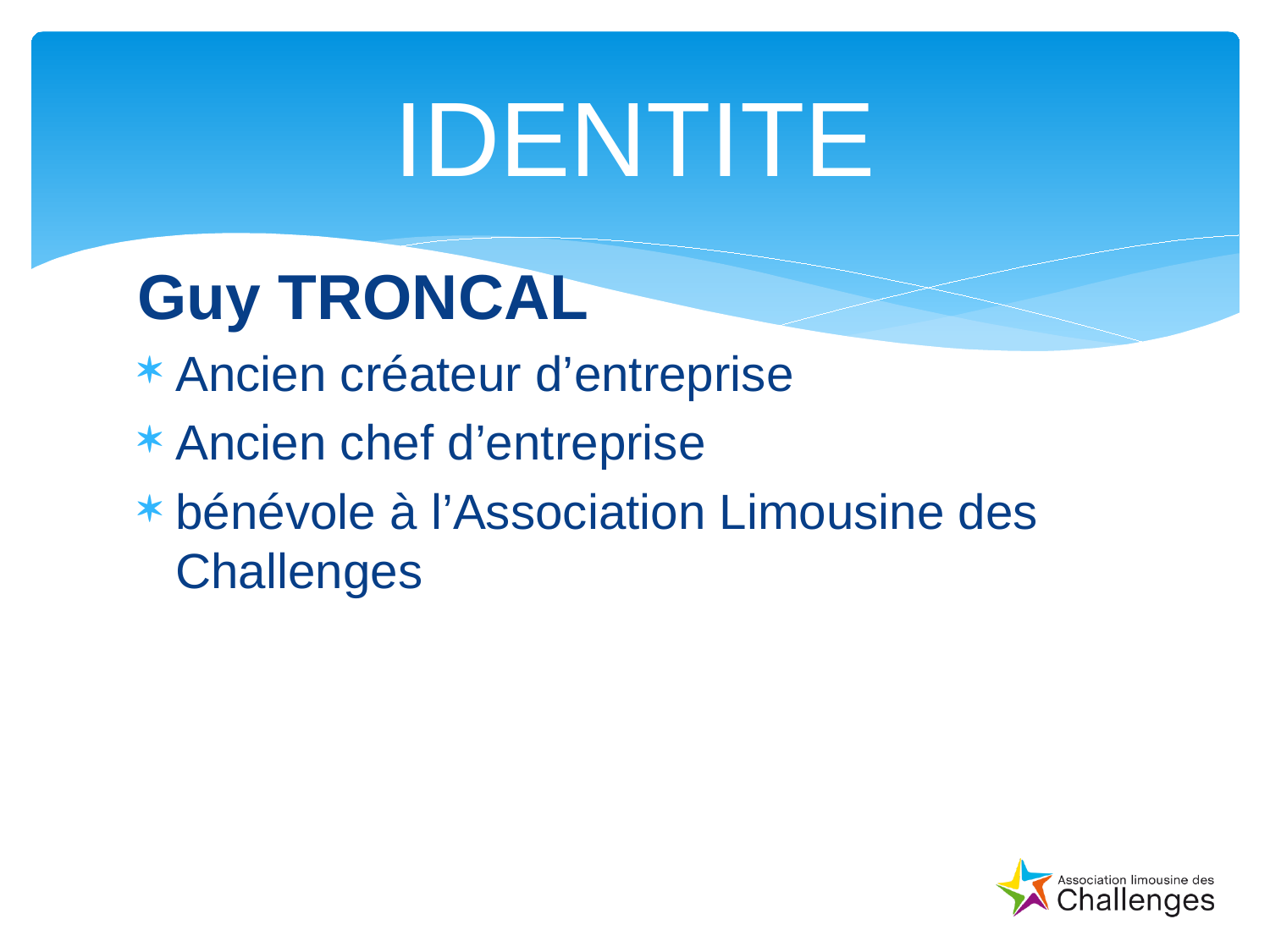

# IDENTITE

Guy TRONCAL
Ancien créateur d’entreprise
Ancien chef d’entreprise
bénévole à l’Association Limousine des Challenges